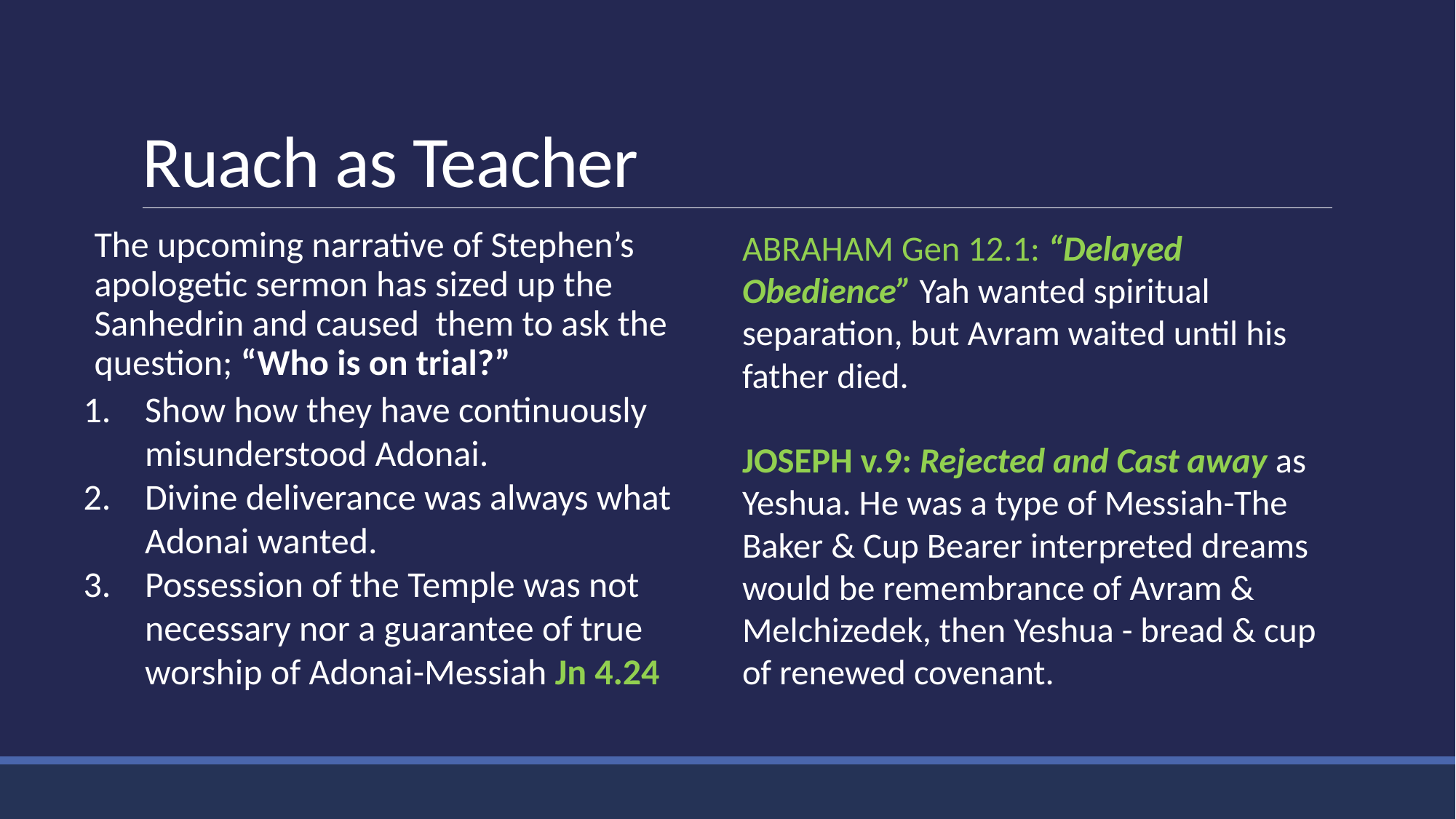

# Ruach as Teacher
The upcoming narrative of Stephen’s apologetic sermon has sized up the Sanhedrin and caused  them to ask the question; “Who is on trial?”
Show how they have continuously misunderstood Adonai.
Divine deliverance was always what Adonai wanted.
Possession of the Temple was not necessary nor a guarantee of true worship of Adonai-Messiah Jn 4.24

ABRAHAM Gen 12.1: “Delayed Obedience” Yah wanted spiritual separation, but Avram waited until his father died.

JOSEPH v.9: Rejected and Cast away as Yeshua. He was a type of Messiah-The Baker & Cup Bearer interpreted dreams would be remembrance of Avram & Melchizedek, then Yeshua - bread & cup of renewed covenant.